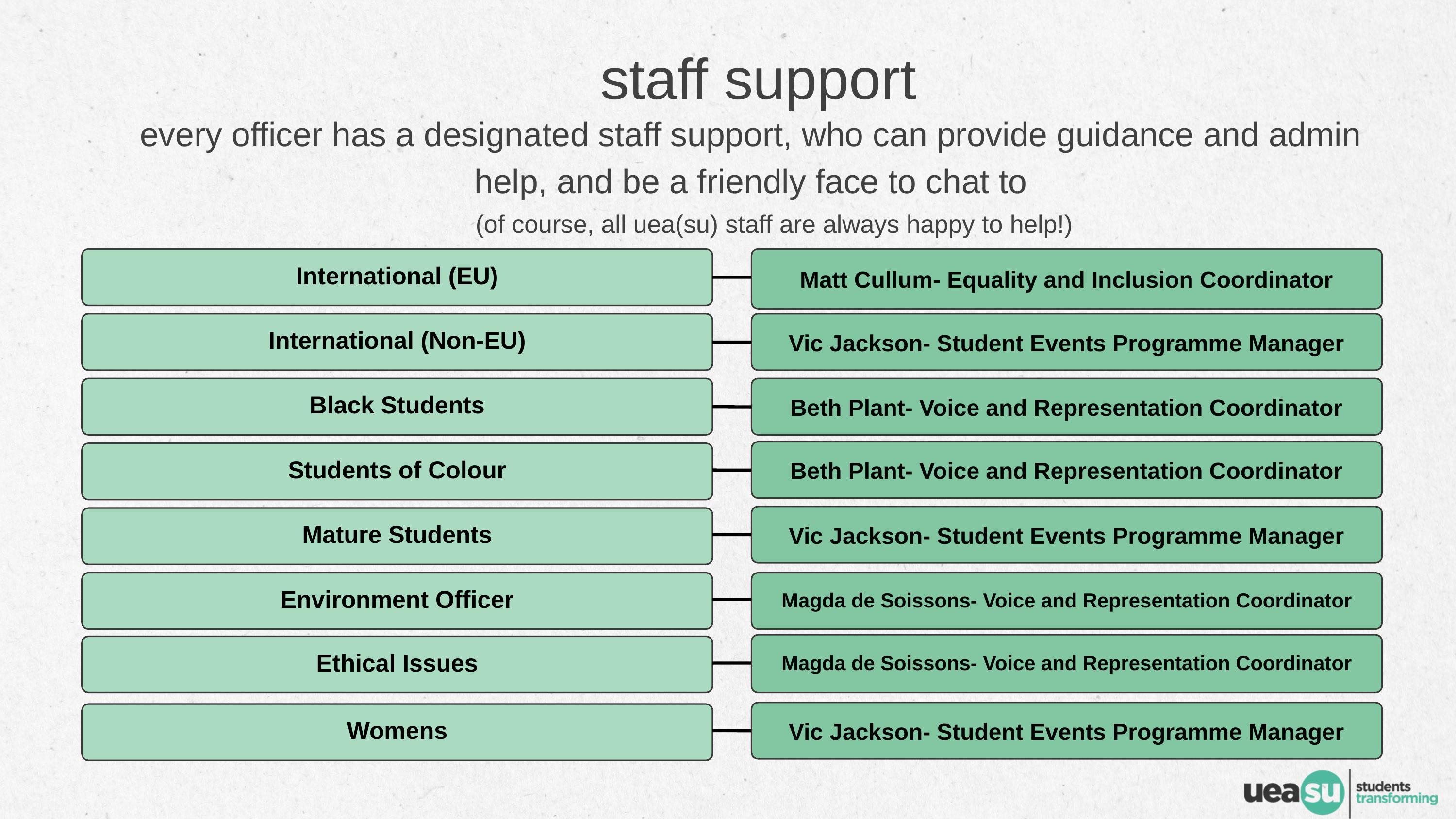

staff support
every officer has a designated staff support, who can provide guidance and admin help, and be a friendly face to chat to
(of course, all uea(su) staff are always happy to help!)

International (EU)

Matt Cullum- Equality and Inclusion Coordinator

International (Non-EU)

Vic Jackson- Student Events Programme Manager

Black Students

Beth Plant- Voice and Representation Coordinator

Beth Plant- Voice and Representation Coordinator

Students of Colour

Vic Jackson- Student Events Programme Manager

Mature Students

Environment Officer

Magda de Soissons- Voice and Representation Coordinator

Magda de Soissons- Voice and Representation Coordinator

Ethical Issues

Vic Jackson- Student Events Programme Manager

Womens